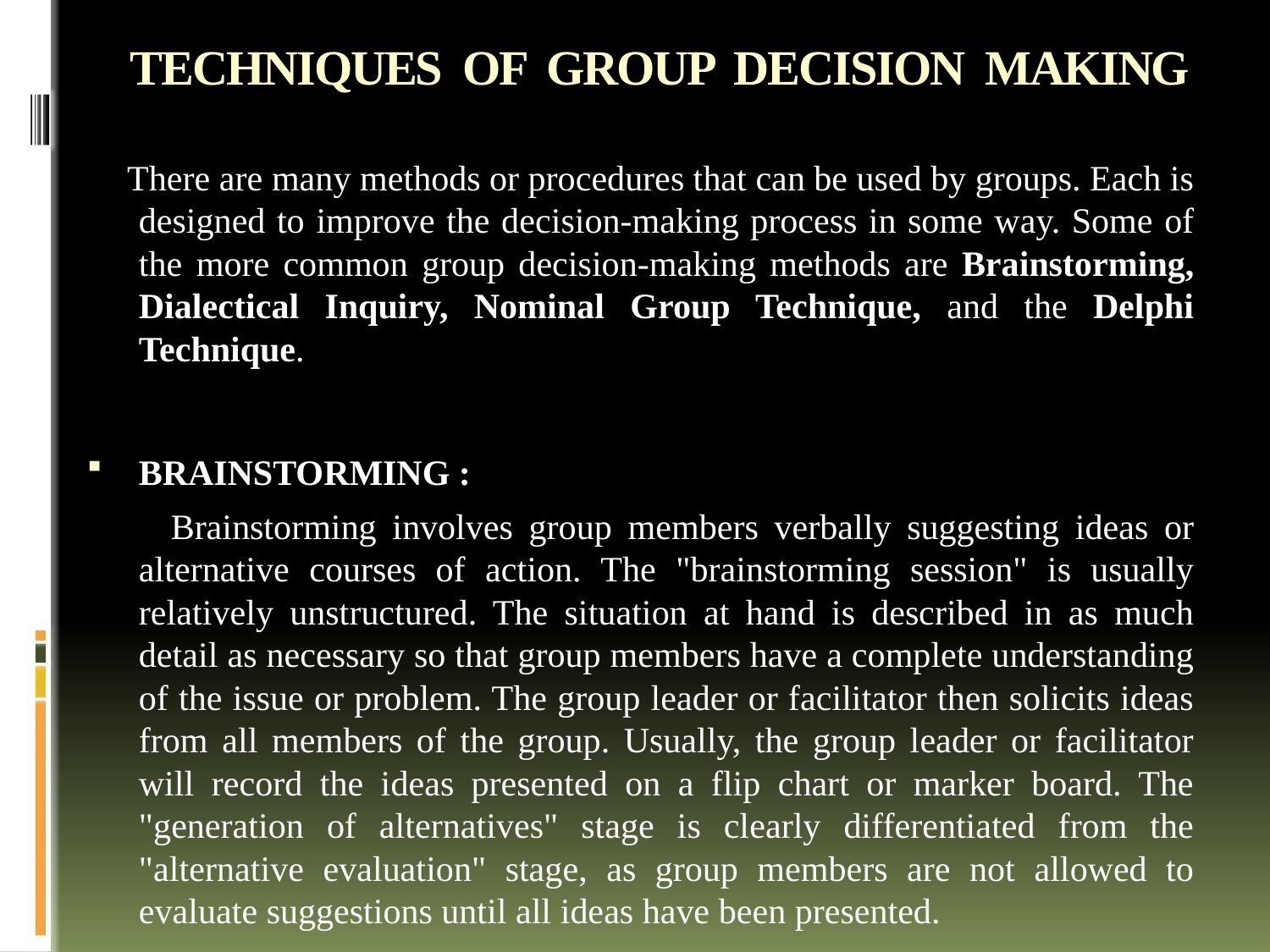

# TECHNIQUES  OF  GROUP  DECISION  MAKING
    There are many methods or procedures that can be used by groups. Each is designed to improve the decision-making process in some way. Some of the more common group decision-making methods are Brainstorming, Dialectical Inquiry, Nominal Group Technique, and the Delphi Technique.

BRAINSTORMING :
     Brainstorming involves group members verbally suggesting ideas or alternative courses of action. The "brainstorming session" is usually relatively unstructured. The situation at hand is described in as much detail as necessary so that group members have a complete understanding of the issue or problem. The group leader or facilitator then solicits ideas from all members of the group. Usually, the group leader or facilitator will record the ideas presented on a flip chart or marker board. The "generation of alternatives" stage is clearly differentiated from the "alternative evaluation" stage, as group members are not allowed to evaluate suggestions until all ideas have been presented.